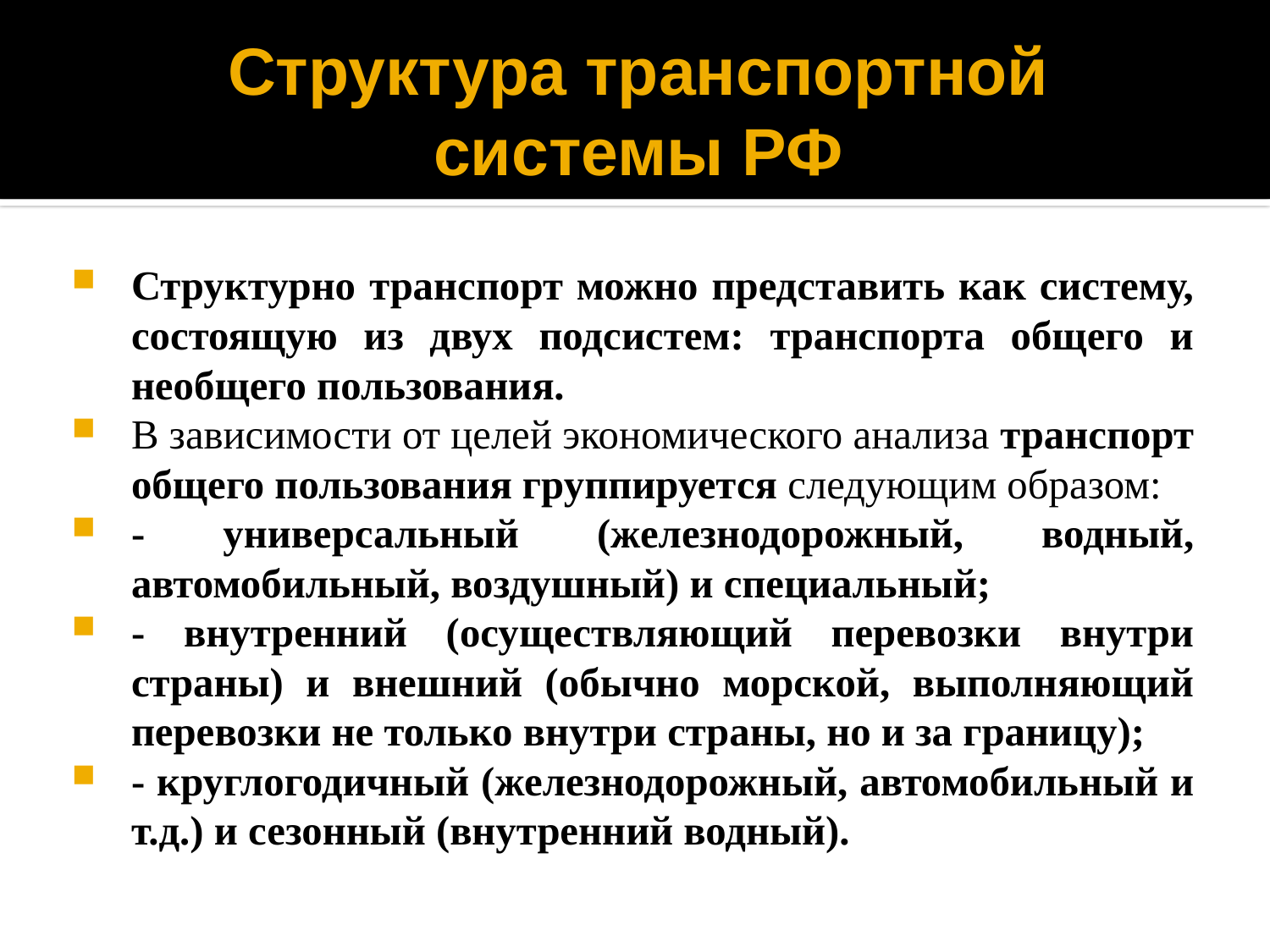

# Структура транспортной системы РФ
Структурно транспорт можно представить как систему, состоящую из двух подсистем: транспорта общего и необщего пользования.
В зависимости от целей экономического анализа транспорт общего пользования группируется следующим образом:
- универсальный (железнодорожный, водный, автомобильный, воздушный) и специальный;
- внутренний (осуществляющий перевозки внутри страны) и внешний (обычно морской, выполняющий перевозки не только внутри страны, но и за границу);
- круглогодичный (железнодорожный, автомобильный и т.д.) и сезонный (внутренний водный).